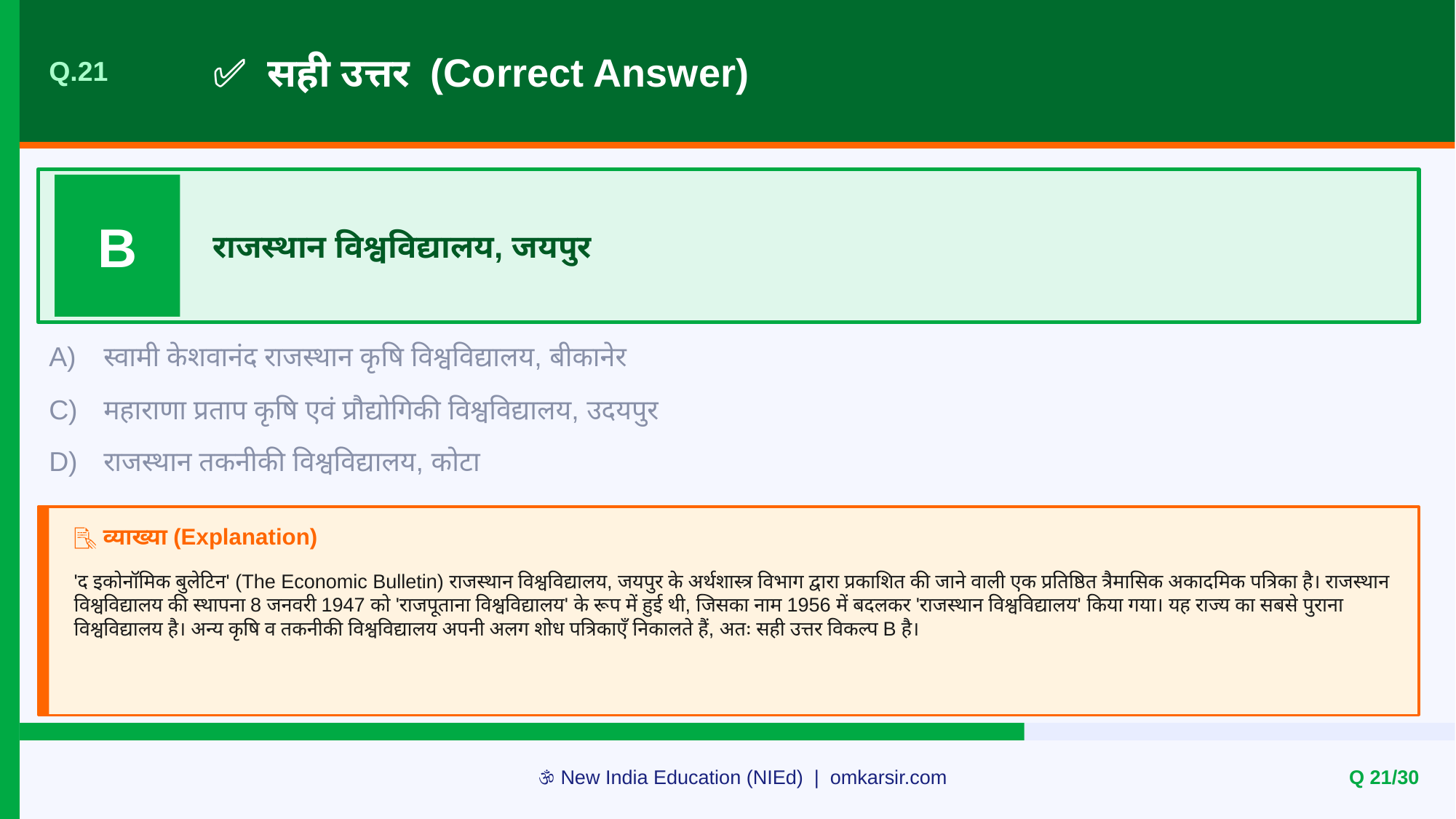

✅  सही उत्तर  (Correct Answer)
Q.21

B
राजस्थान विश्वविद्यालय, जयपुर
A)
स्वामी केशवानंद राजस्थान कृषि विश्वविद्यालय, बीकानेर
C)
महाराणा प्रताप कृषि एवं प्रौद्योगिकी विश्वविद्यालय, उदयपुर
D)
राजस्थान तकनीकी विश्वविद्यालय, कोटा

📝 व्याख्या (Explanation)
'द इकोनॉमिक बुलेटिन' (The Economic Bulletin) राजस्थान विश्वविद्यालय, जयपुर के अर्थशास्त्र विभाग द्वारा प्रकाशित की जाने वाली एक प्रतिष्ठित त्रैमासिक अकादमिक पत्रिका है। राजस्थान विश्वविद्यालय की स्थापना 8 जनवरी 1947 को 'राजपूताना विश्वविद्यालय' के रूप में हुई थी, जिसका नाम 1956 में बदलकर 'राजस्थान विश्वविद्यालय' किया गया। यह राज्य का सबसे पुराना विश्वविद्यालय है। अन्य कृषि व तकनीकी विश्वविद्यालय अपनी अलग शोध पत्रिकाएँ निकालते हैं, अतः सही उत्तर विकल्प B है।

🕉️ New India Education (NIEd)  |  omkarsir.com
Q 21/30